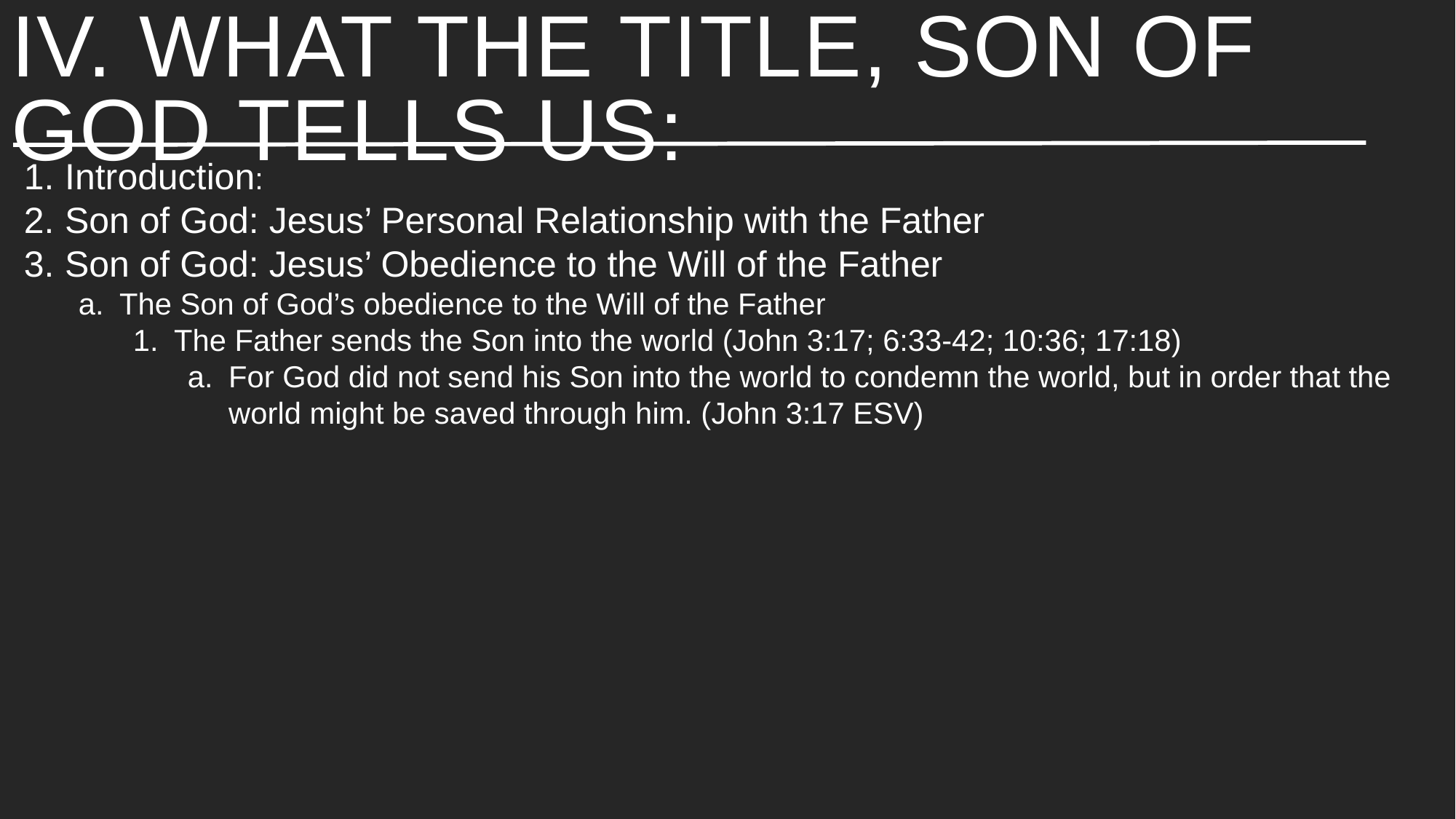

# IV. What the Title, Son Of God Tells Us:
Introduction:
Son of God: Jesus’ Personal Relationship with the Father
Son of God: Jesus’ Obedience to the Will of the Father
The Son of God’s obedience to the Will of the Father
The Father sends the Son into the world (John 3:17; 6:33-42; 10:36; 17:18)
For God did not send his Son into the world to condemn the world, but in order that the world might be saved through him. (John 3:17 ESV)